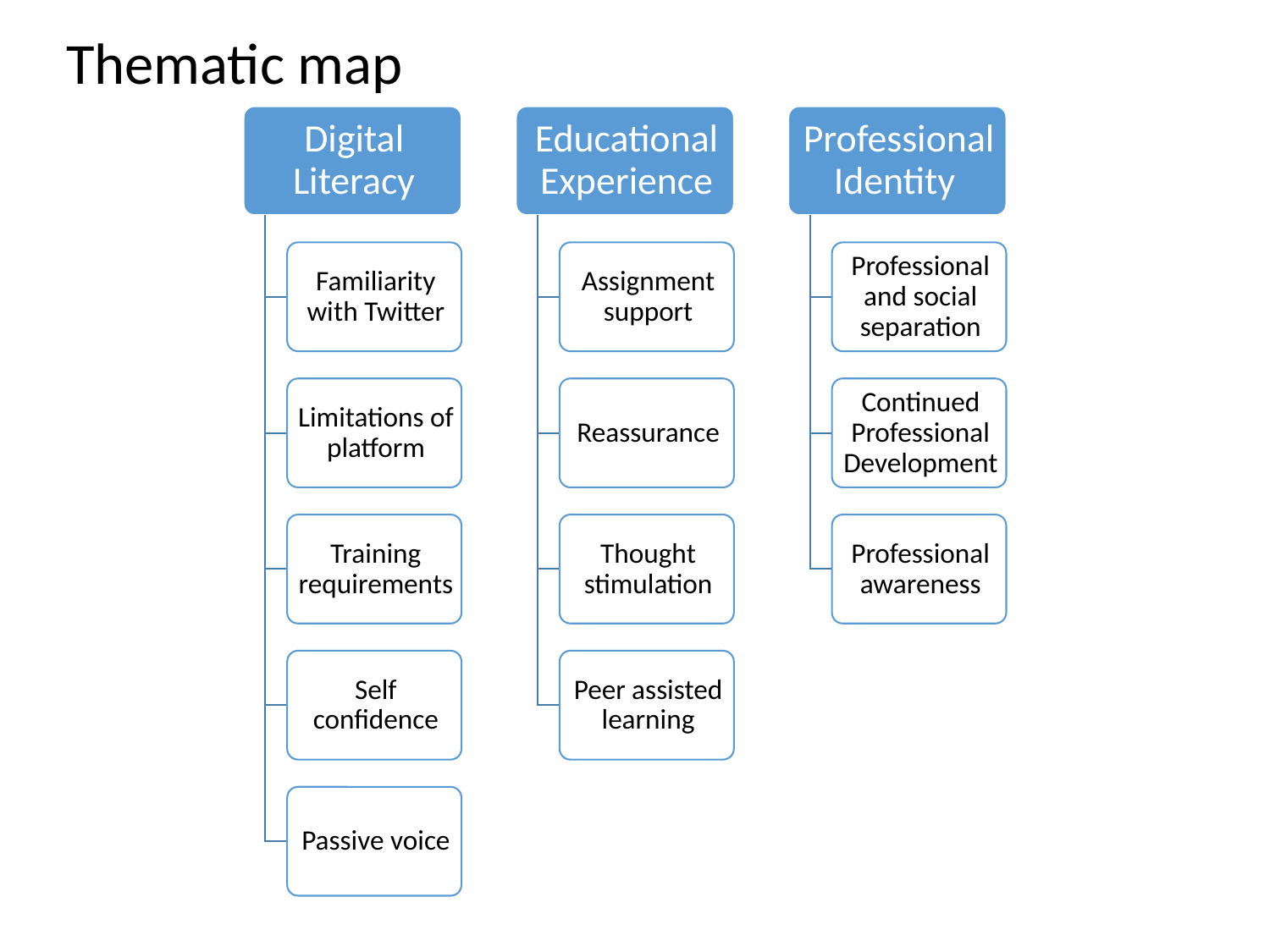

# Thematic map
Digital Literacy
Familiarity with Twitter
Limitations of platform
Training requirements
Self confidence
Passive voice
Educational Experience
Assignment support
Reassurance
Thought stimulation
Peer assisted learning
Professional Identity
Professional and social separation
Continued Professional Development
Professional awareness